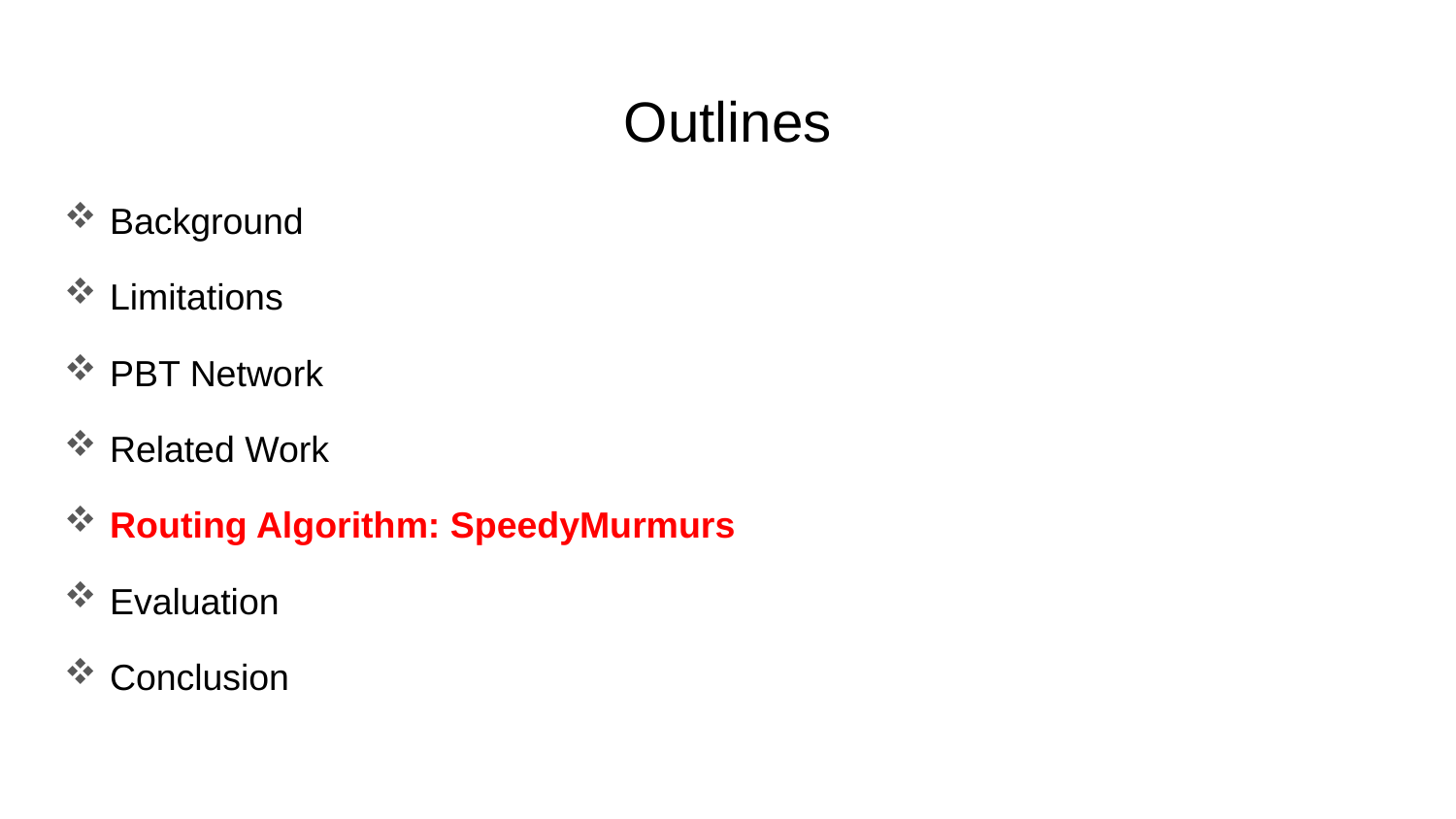

# Outlines
Background
Limitations
PBT Network
Related Work
Routing Algorithm: SpeedyMurmurs
Evaluation
Conclusion